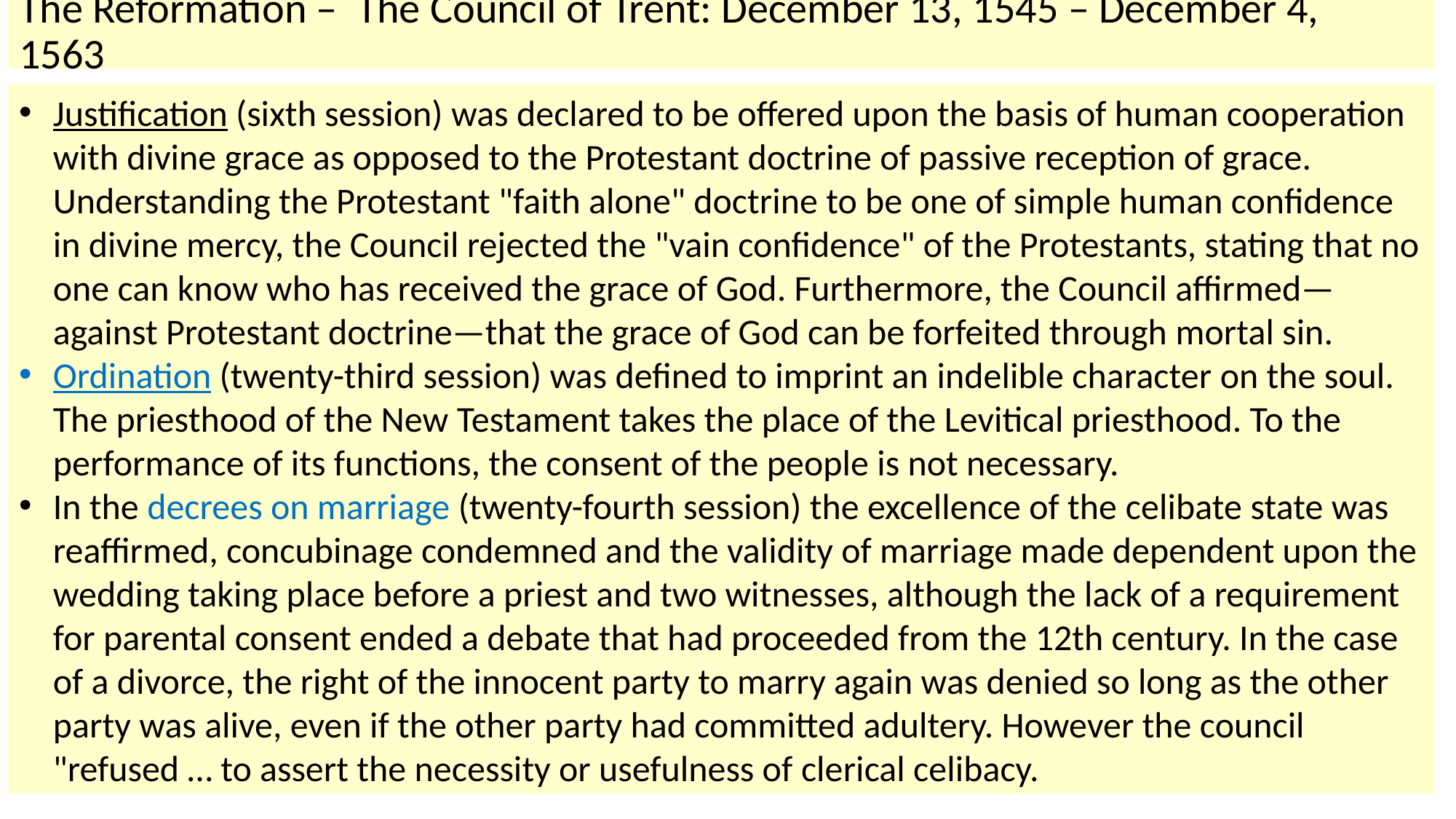

# The Reformation –  The Council of Trent: December 13, 1545 – December 4,  1563
Justification (sixth session) was declared to be offered upon the basis of human cooperation with divine grace as opposed to the Protestant doctrine of passive reception of grace. Understanding the Protestant "faith alone" doctrine to be one of simple human confidence in divine mercy, the Council rejected the "vain confidence" of the Protestants, stating that no one can know who has received the grace of God. Furthermore, the Council affirmed—against Protestant doctrine—that the grace of God can be forfeited through mortal sin.
Ordination (twenty-third session) was defined to imprint an indelible character on the soul. The priesthood of the New Testament takes the place of the Levitical priesthood. To the performance of its functions, the consent of the people is not necessary.
In the decrees on marriage (twenty-fourth session) the excellence of the celibate state was reaffirmed, concubinage condemned and the validity of marriage made dependent upon the wedding taking place before a priest and two witnesses, although the lack of a requirement for parental consent ended a debate that had proceeded from the 12th century. In the case of a divorce, the right of the innocent party to marry again was denied so long as the other party was alive, even if the other party had committed adultery. However the council "refused … to assert the necessity or usefulness of clerical celibacy.